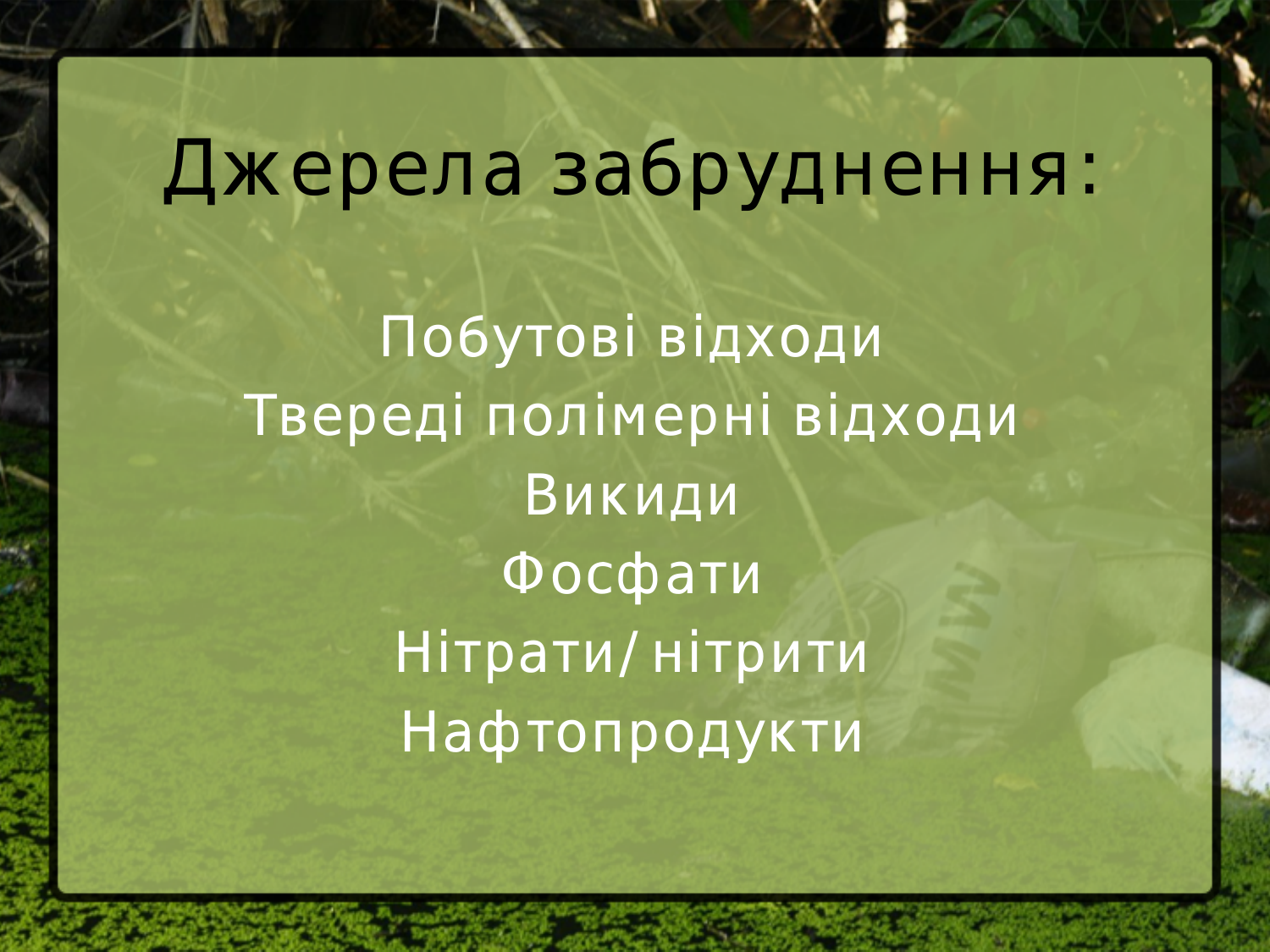

# Джерела забруднення:
Побутові відходи
Твереді полімерні відходи
Викиди
Фосфати
Нітрати/нітрити
Нафтопродукти